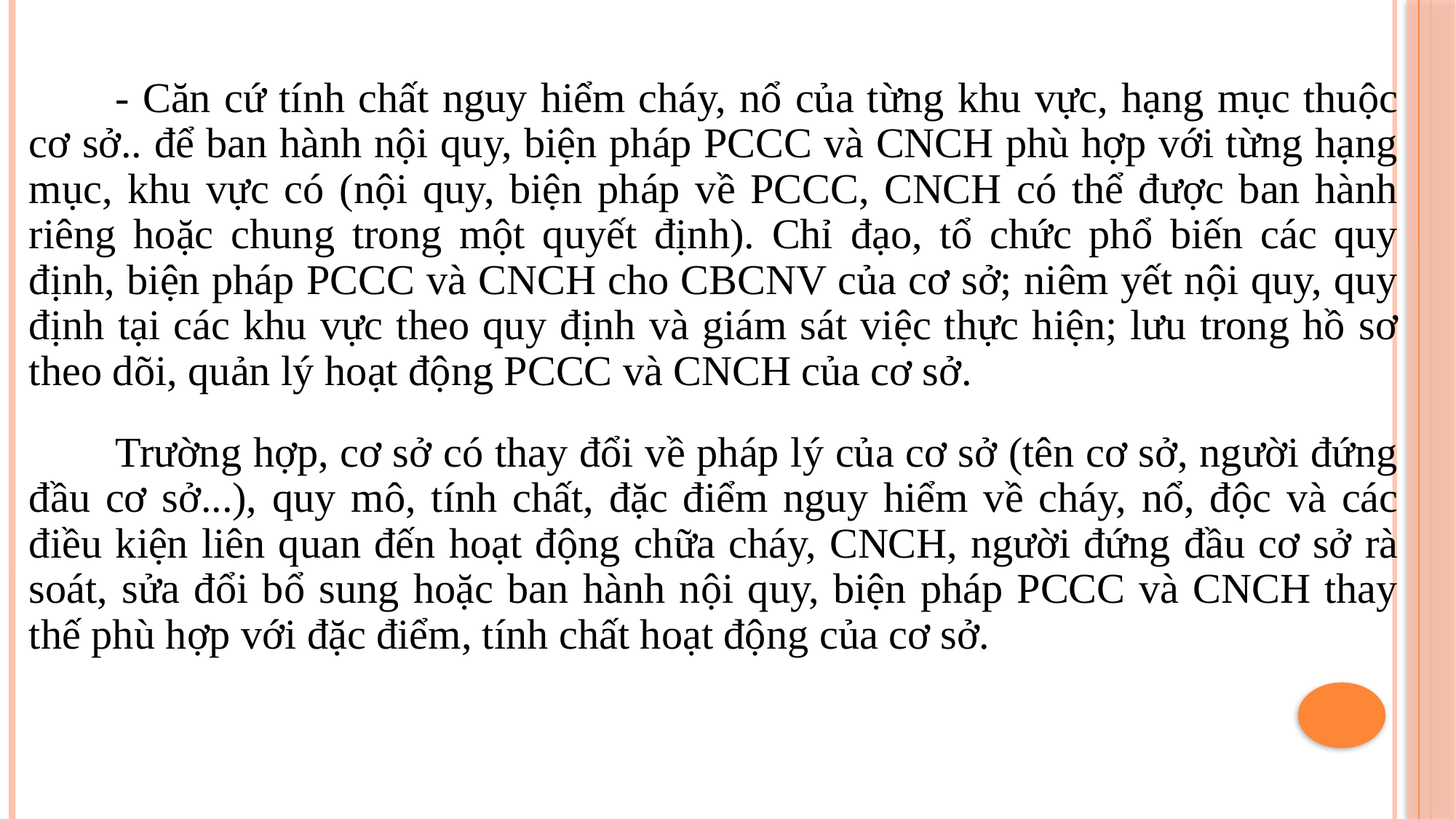

- Căn cứ tính chất nguy hiểm cháy, nổ của từng khu vực, hạng mục thuộc cơ sở.. để ban hành nội quy, biện pháp PCCC và CNCH phù hợp với từng hạng mục, khu vực có (nội quy, biện pháp về PCCC, CNCH có thể được ban hành riêng hoặc chung trong một quyết định). Chỉ đạo, tổ chức phổ biến các quy định, biện pháp PCCC và CNCH cho CBCNV của cơ sở; niêm yết nội quy, quy định tại các khu vực theo quy định và giám sát việc thực hiện; lưu trong hồ sơ theo dõi, quản lý hoạt động PCCC và CNCH của cơ sở.
Trường hợp, cơ sở có thay đổi về pháp lý của cơ sở (tên cơ sở, người đứng đầu cơ sở...), quy mô, tính chất, đặc điểm nguy hiểm về cháy, nổ, độc và các điều kiện liên quan đến hoạt động chữa cháy, CNCH, người đứng đầu cơ sở rà soát, sửa đổi bổ sung hoặc ban hành nội quy, biện pháp PCCC và CNCH thay thế phù hợp với đặc điểm, tính chất hoạt động của cơ sở.